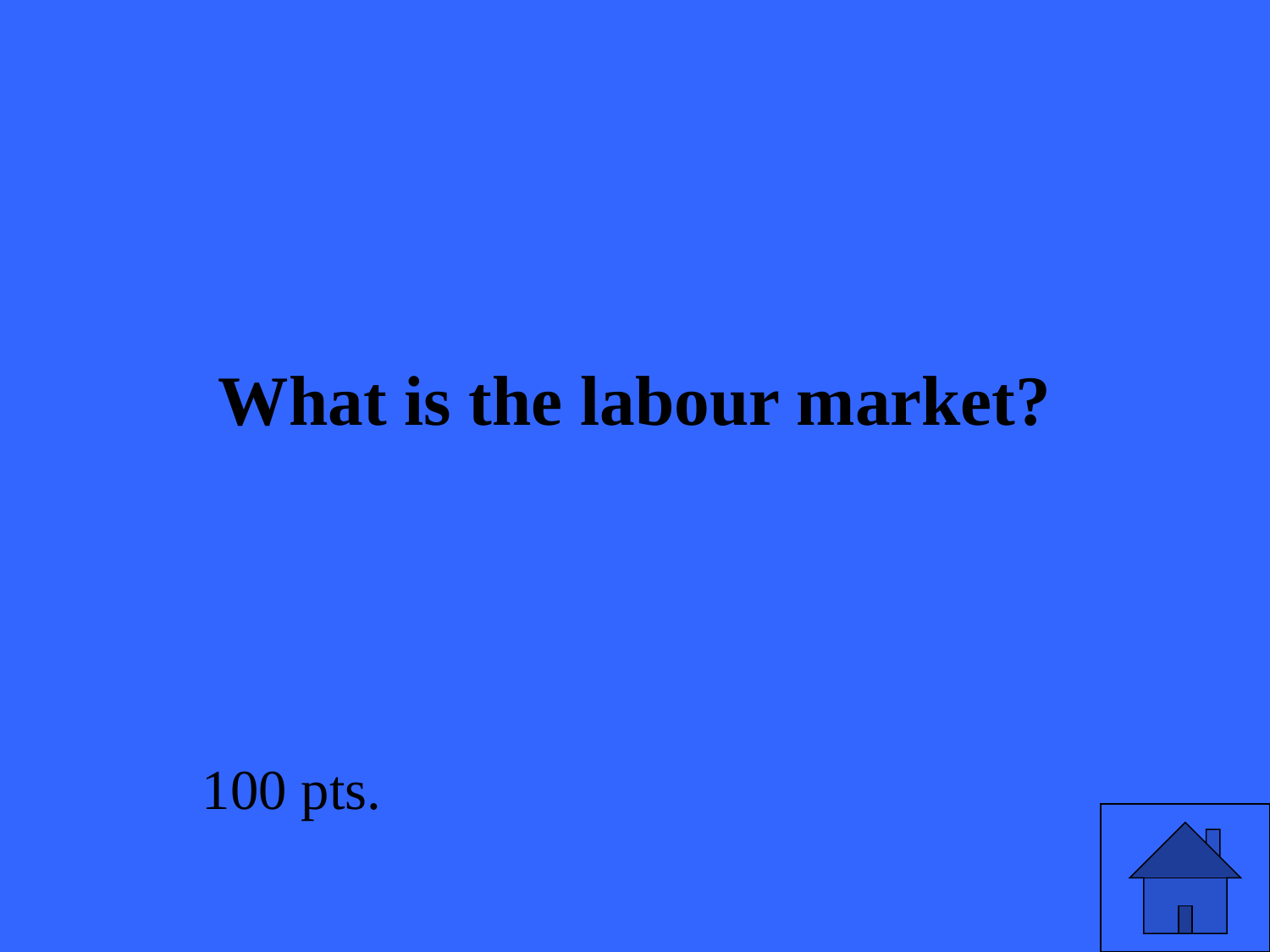

# What is the labour market?
100 pts.